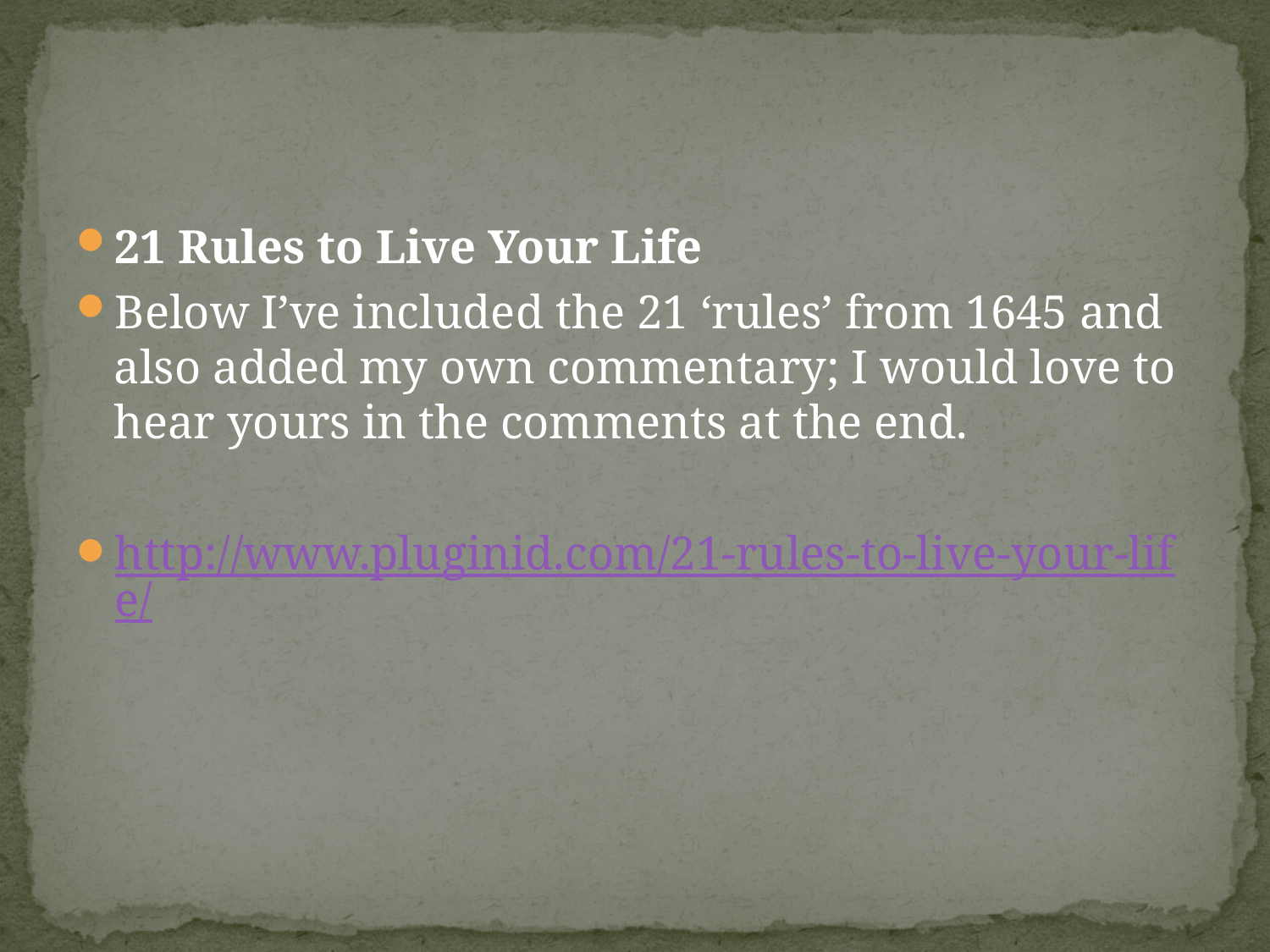

#
21 Rules to Live Your Life
Below I’ve included the 21 ‘rules’ from 1645 and also added my own commentary; I would love to hear yours in the comments at the end.

http://www.pluginid.com/21-rules-to-live-your-life/